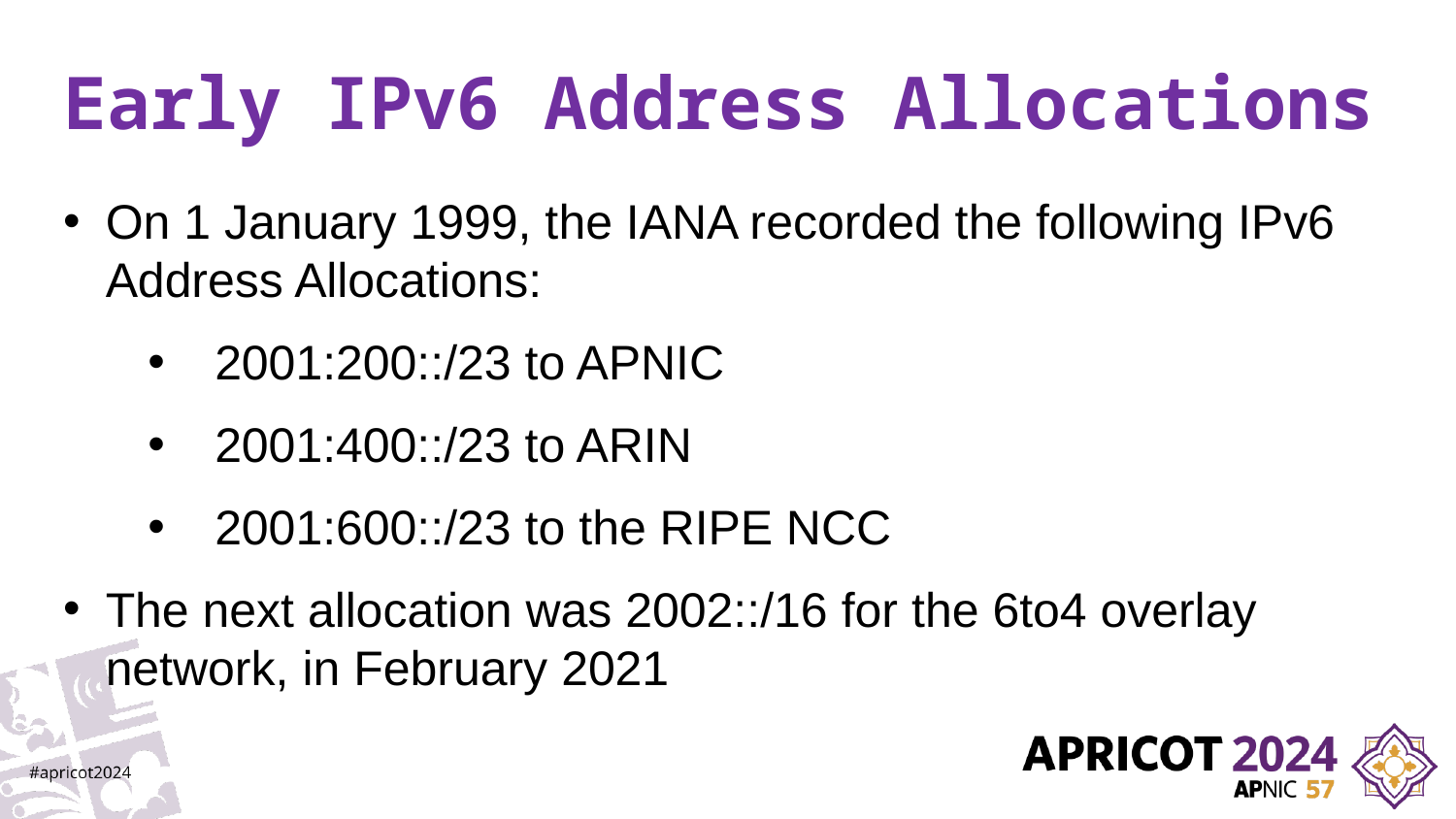

# Early IPv6 Address Allocations
On 1 January 1999, the IANA recorded the following IPv6 Address Allocations:
2001:200::/23 to APNIC
2001:400::/23 to ARIN
2001:600::/23 to the RIPE NCC
The next allocation was 2002::/16 for the 6to4 overlay network, in February 2021